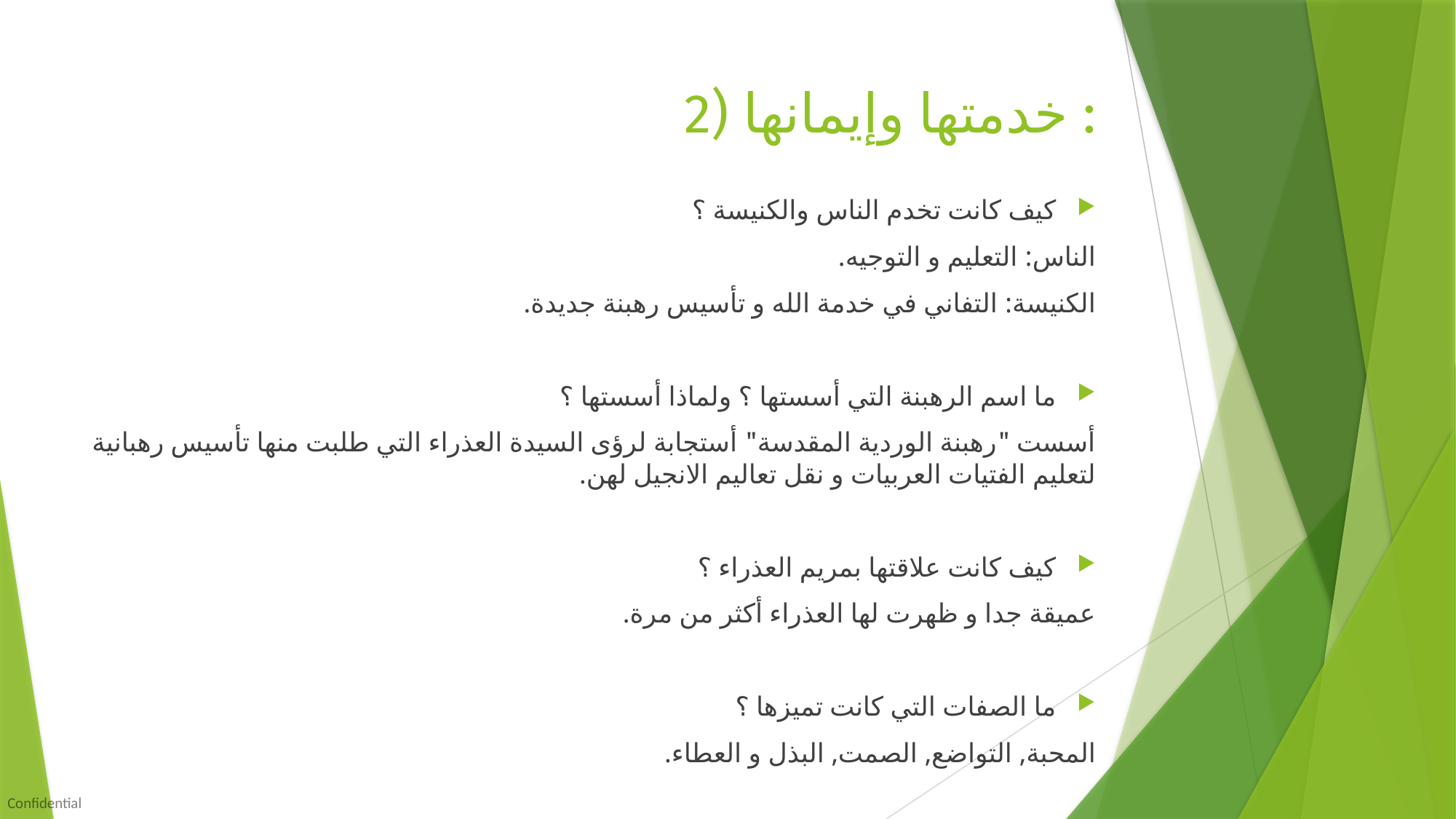

# 2) خدمتها وإيمانها :
كيف كانت تخدم الناس والكنيسة ؟
الناس: التعليم و التوجيه.
الكنيسة: التفاني في خدمة الله و تأسيس رهبنة جديدة.

ما اسم الرهبنة التي أسستها ؟ ولماذا أسستها ؟
أسست "رهبنة الوردية المقدسة" أستجابة لرؤى السيدة العذراء التي طلبت منها تأسيس رهبانية لتعليم الفتيات العربيات و نقل تعاليم الانجيل لهن.

كيف كانت علاقتها بمريم العذراء ؟
عميقة جدا و ظهرت لها العذراء أكثر من مرة.

ما الصفات التي كانت تميزها ؟
المحبة, التواضع, الصمت, البذل و العطاء.